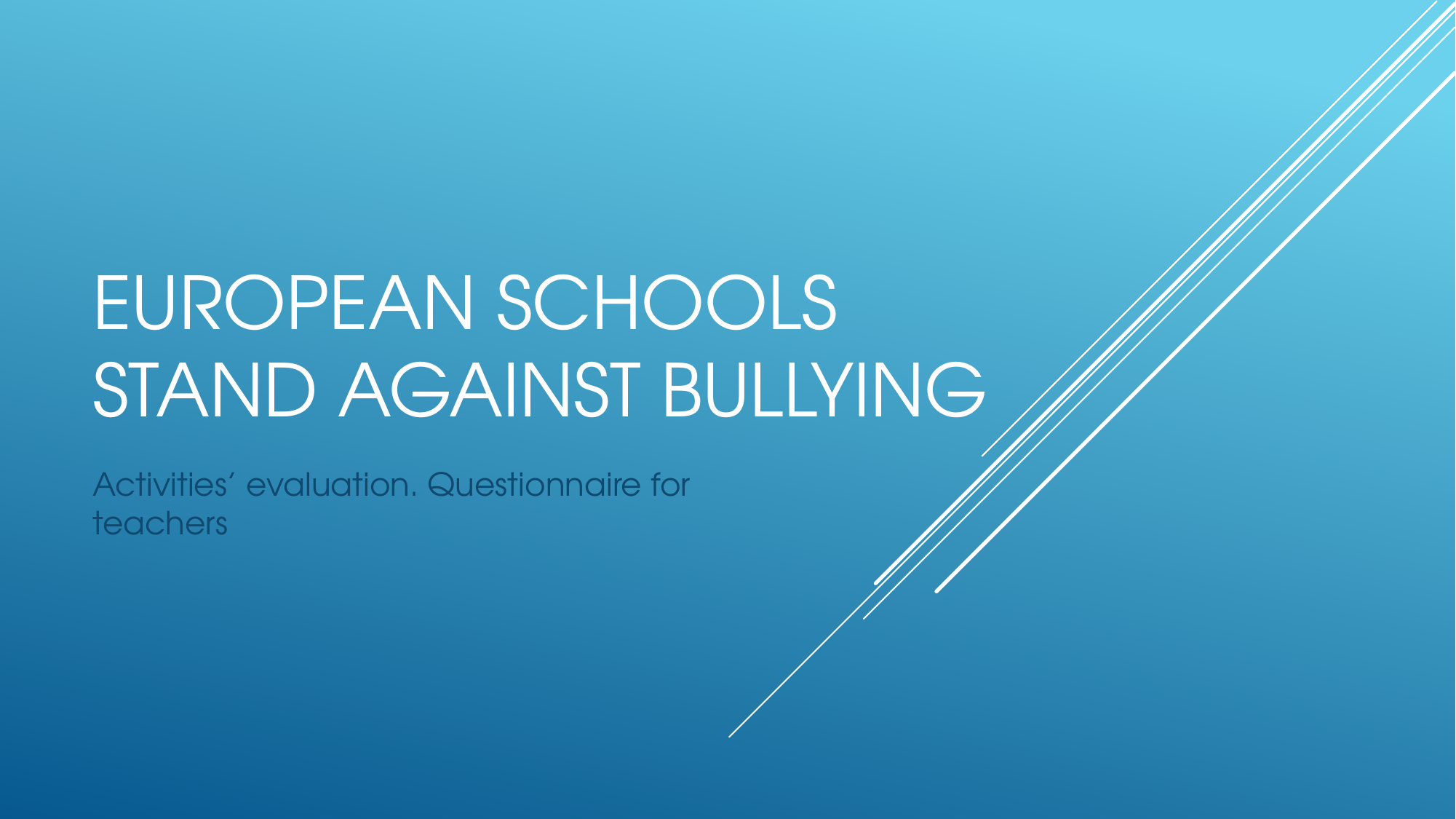

# EUROPEAN SCHOOLS STANd AGAINST BULLYING
Activities’ evaluation. Questionnaire for teachers